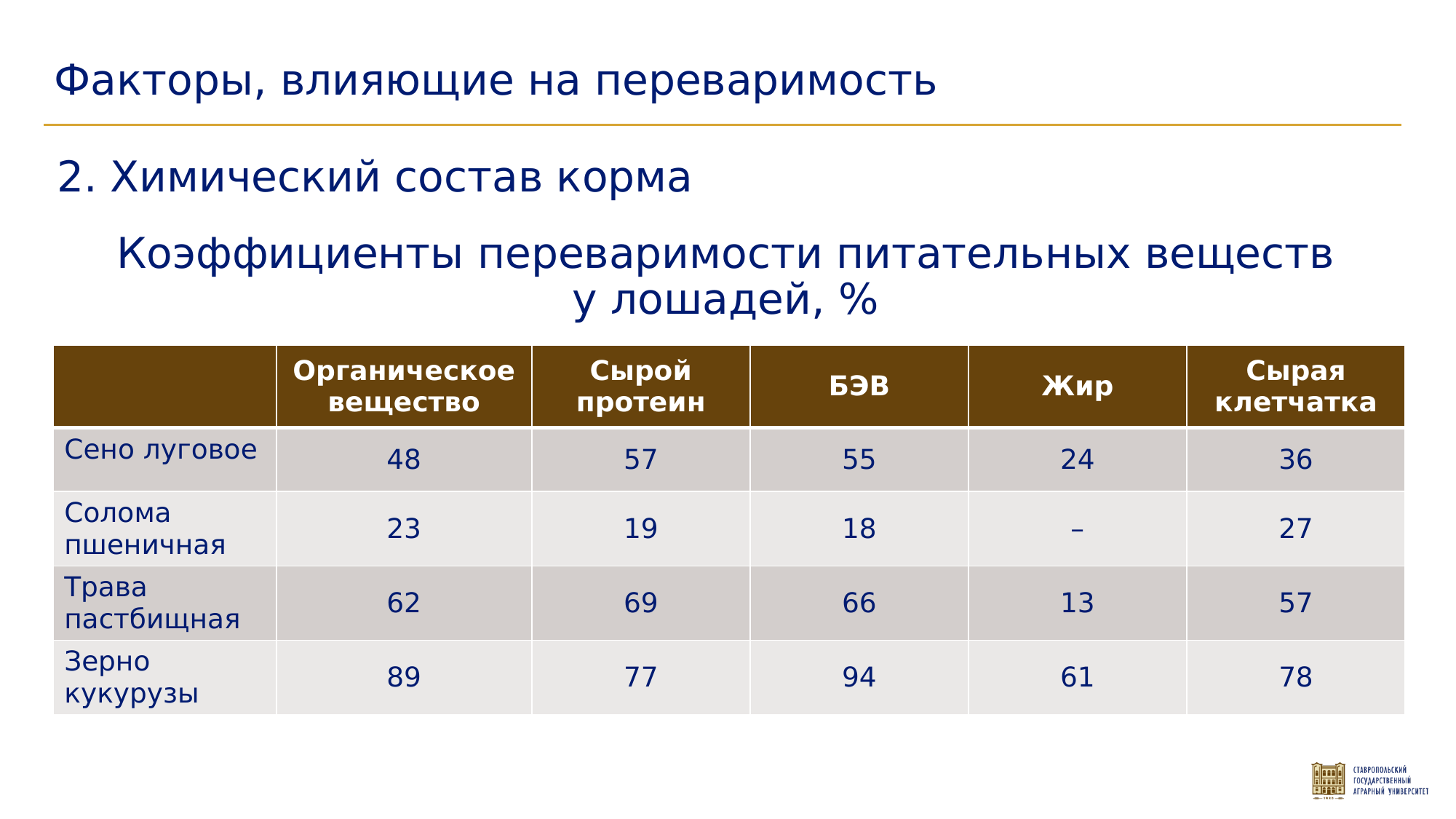

Факторы, влияющие на переваримость
2. Химический состав корма
Коэффициенты переваримости питательных веществ у лошадей, %
|  | Органическое вещество | Сырой протеин | БЭВ | Жир | Сырая клетчатка |
| --- | --- | --- | --- | --- | --- |
| Сено луговое | 48 | 57 | 55 | 24 | 36 |
| Солома пшеничная | 23 | 19 | 18 | – | 27 |
| Трава пастбищная | 62 | 69 | 66 | 13 | 57 |
| Зерно кукурузы | 89 | 77 | 94 | 61 | 78 |